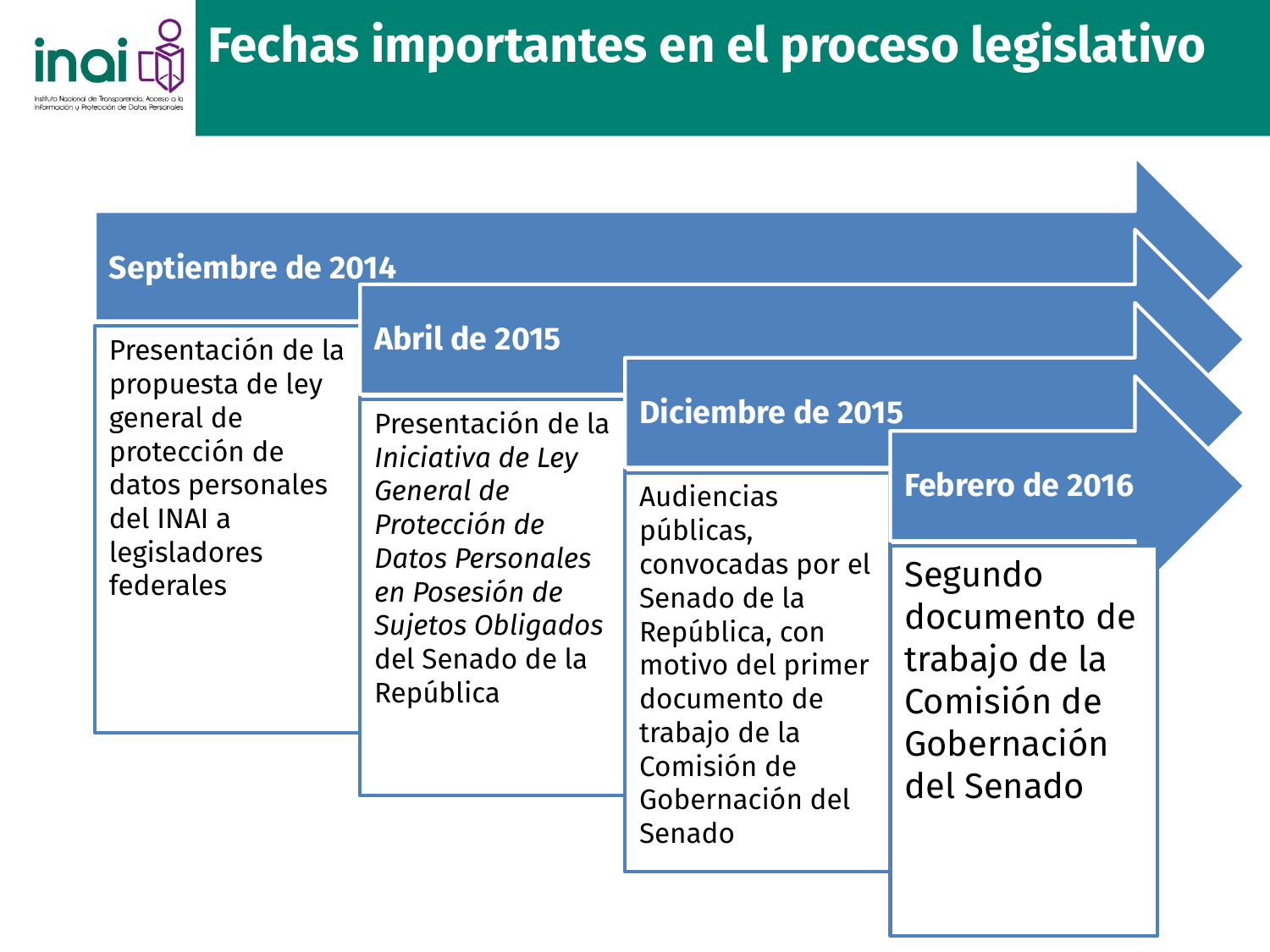

Fechas importantes en el proceso legislativo
Septiembre de 2014
Presentación de la propuesta de ley general de protección de datos personales del INAI a legisladores federales
Abril de 2015
Presentación de la Iniciativa de Ley General de Protección de Datos Personales en Posesión de Sujetos Obligados del Senado de la República
Febrero de 2016
Segundo documento de trabajo de la Comisión de Gobernación del Senado
Diciembre de 2015
Audiencias  públicas, convocadas por el Senado de la República, con motivo del primer documento de trabajo de la Comisión de Gobernación del Senado